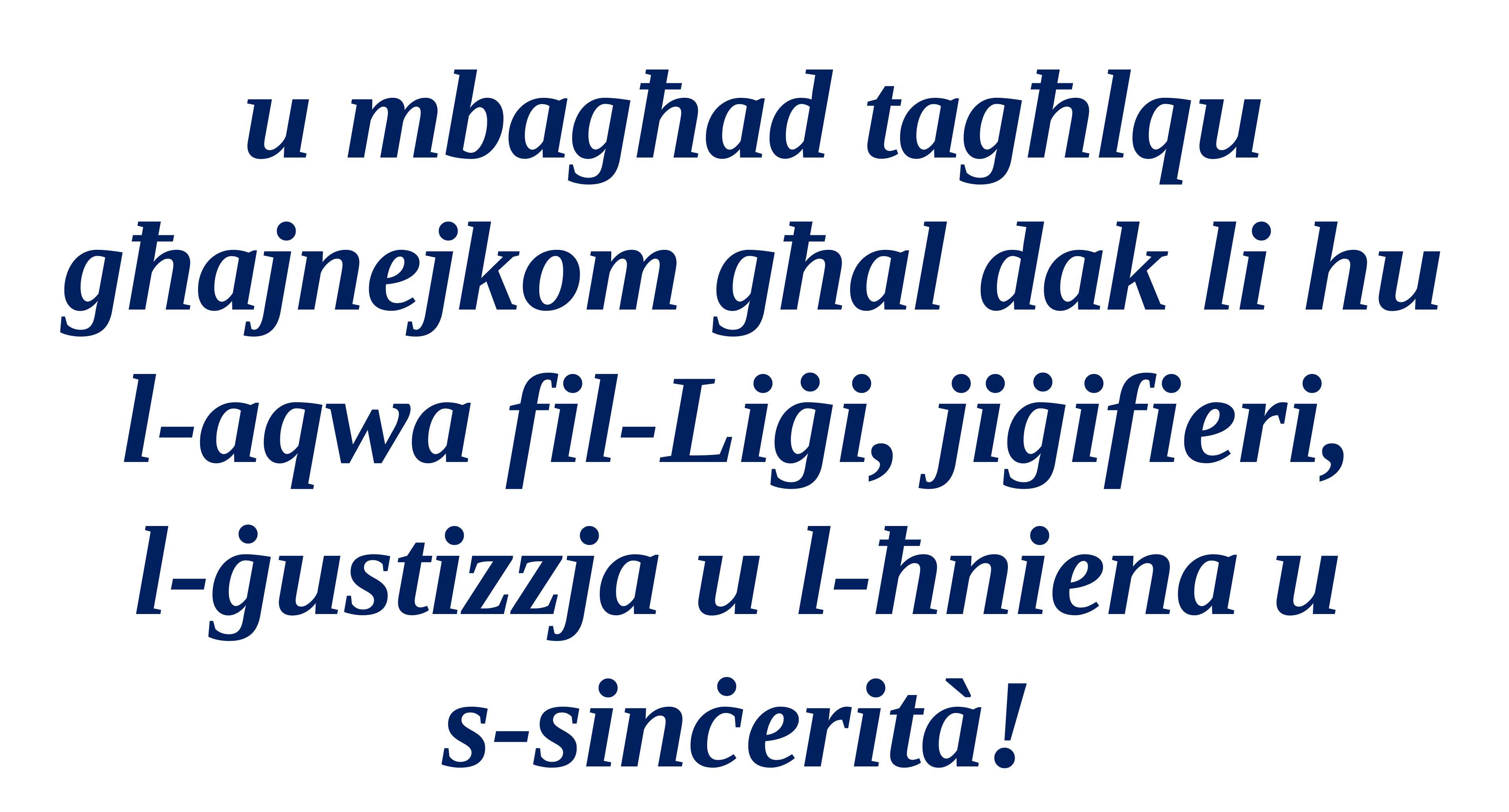

u mbagħad tagħlqu għajnejkom għal dak li hu l-aqwa fil-Liġi, jiġifieri,
l-ġustizzja u l-ħniena u
s-sinċerità!